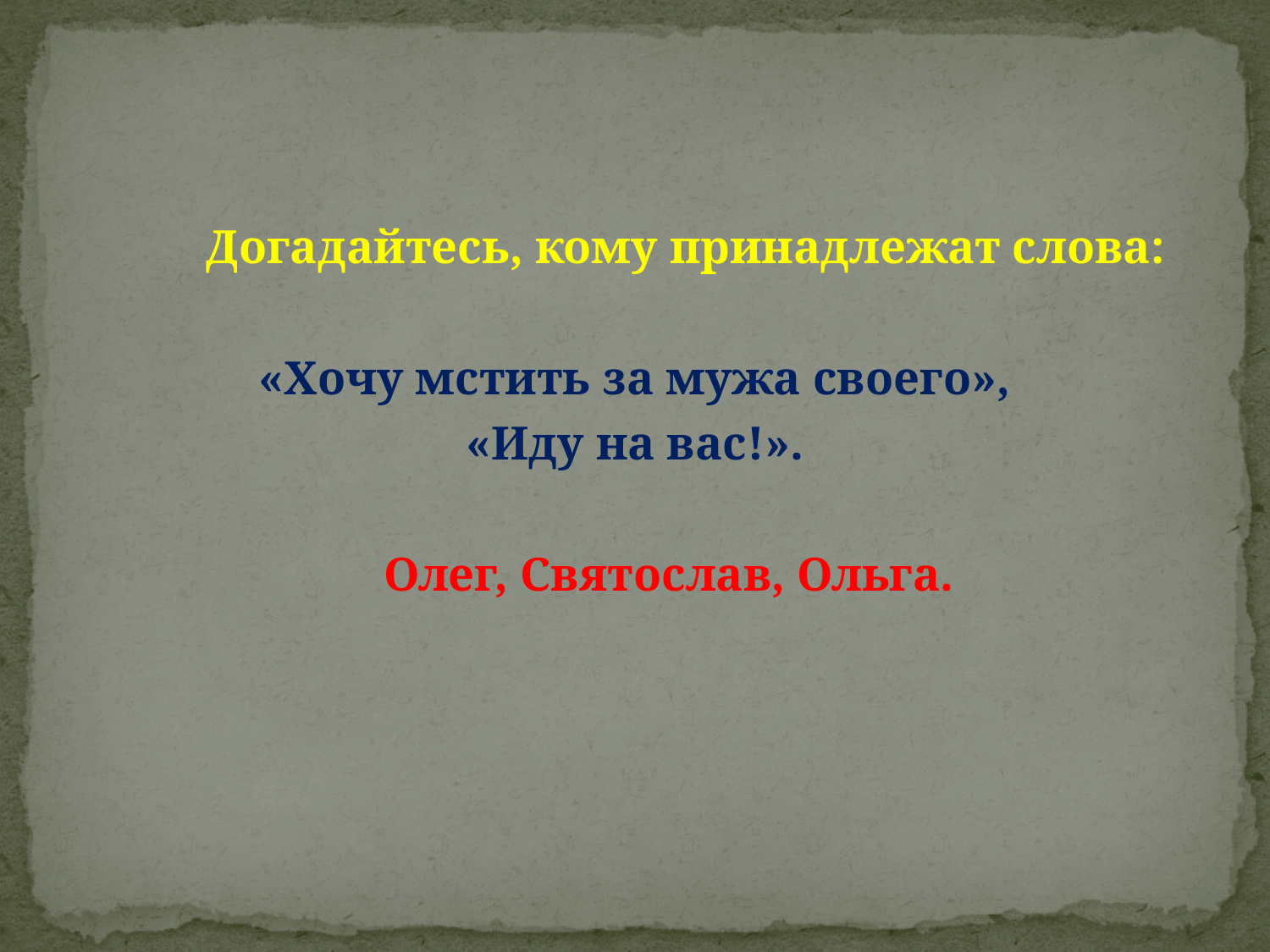

#
           Догадайтесь, кому принадлежат слова:

«Хочу мстить за мужа своего»,
«Иду на вас!».

                          Олег, Святослав, Ольга.